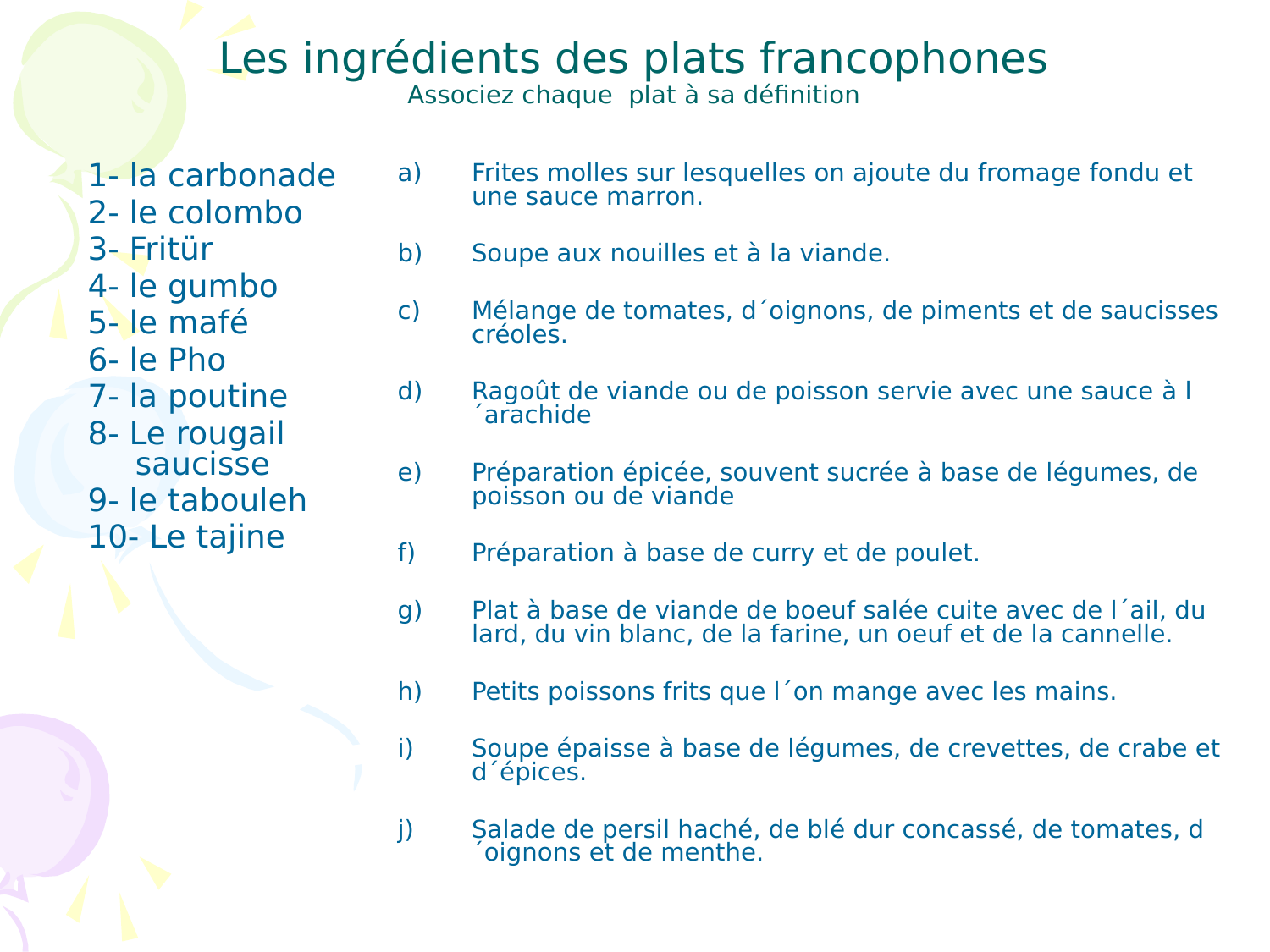

# Les ingrédients des plats francophones Associez chaque  plat à sa définition
1- la carbonade
2- le colombo
3- Fritür
4- le gumbo
5- le mafé
6- le Pho
7- la poutine
8- Le rougail saucisse
9- le tabouleh
10- Le tajine

Frites molles sur lesquelles on ajoute du fromage fondu et une sauce marron.

Soupe aux nouilles et à la viande.

Mélange de tomates, d´oignons, de piments et de saucisses créoles.

Ragoût de viande ou de poisson servie avec une sauce à l´arachide

Préparation épicée, souvent sucrée à base de légumes, de poisson ou de viande

Préparation à base de curry et de poulet.

Plat à base de viande de boeuf salée cuite avec de l´ail, du lard, du vin blanc, de la farine, un oeuf et de la cannelle.

Petits poissons frits que l´on mange avec les mains.

Soupe épaisse à base de légumes, de crevettes, de crabe et d´épices.

Salade de persil haché, de blé dur concassé, de tomates, d´oignons et de menthe.